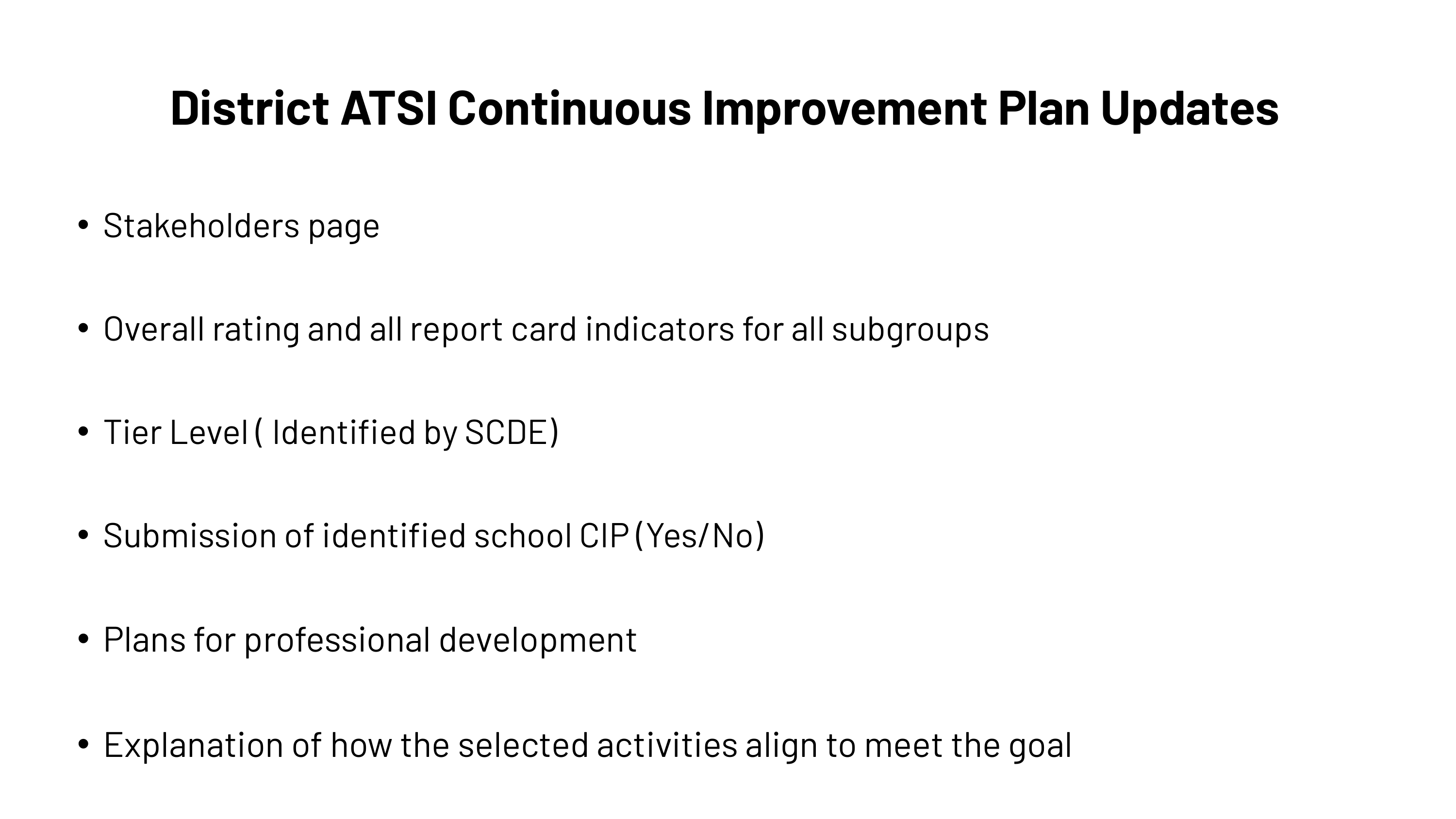

# District ATSI Continuous Improvement Plan Updates
Stakeholders page

Overall rating and all report card indicators for all subgroups

Tier Level ( Identified by SCDE)

Submission of identified school CIP (Yes/No)

Plans for professional development

Explanation of how the selected activities align to meet the goal